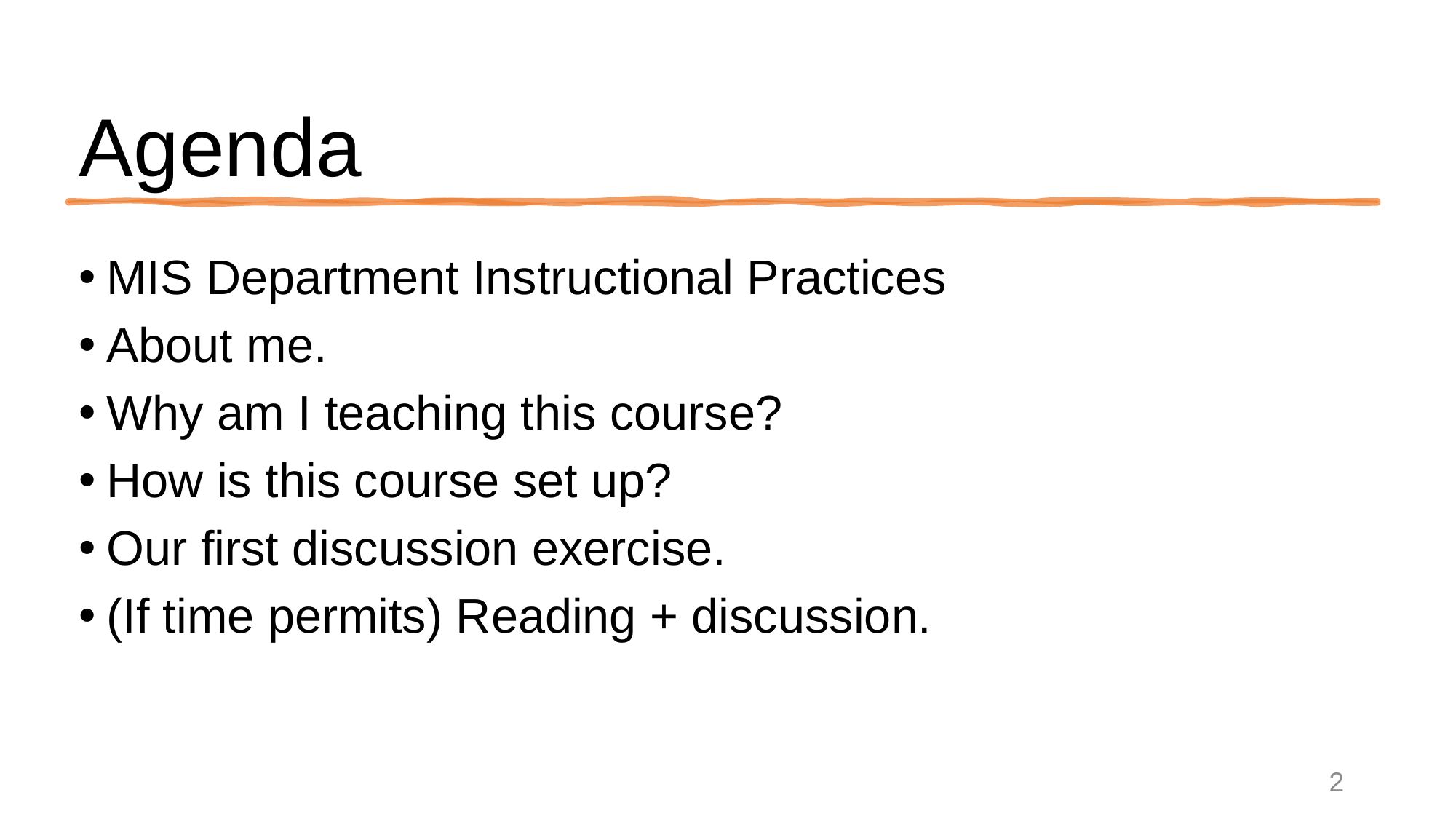

# Agenda

MIS Department Instructional Practices
About me.
Why am I teaching this course?
How is this course set up?
Our first discussion exercise.
(If time permits) Reading + discussion.
2